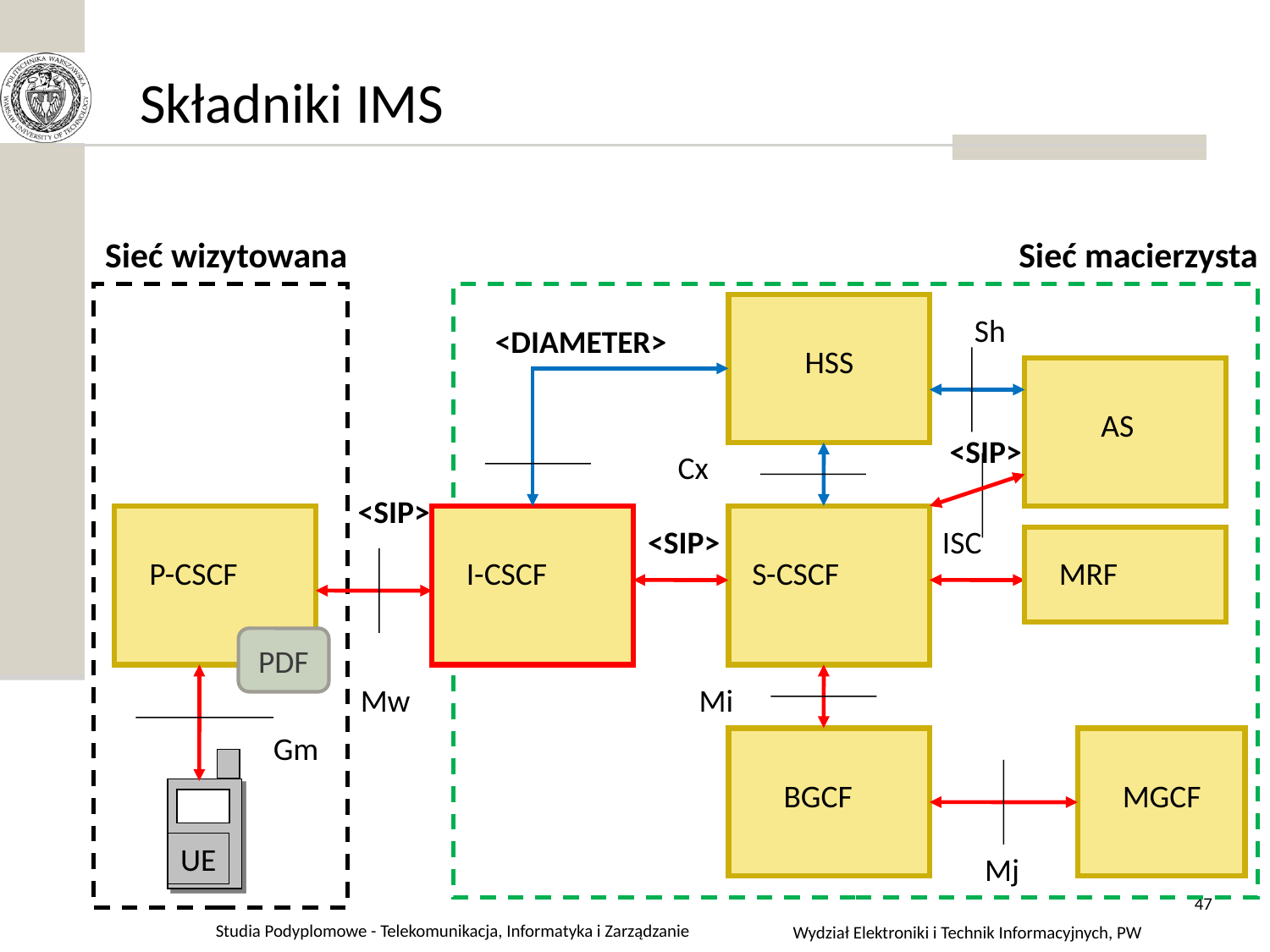

# Składniki IMS
Sieć wizytowana
Sieć macierzysta

Sh
<DIAMETER>
HSS

AS

<SIP>
Cx

<SIP>

I-CSCF

<SIP>
ISC

MRF
P-CSCF
S-CSCF

PDF

Mw
Mi

Gm

UE

BGCF
MGCF

Mj
47
Studia Podyplomowe - Telekomunikacja, Informatyka i Zarządzanie
Wydział Elektroniki i Technik Informacyjnych, PW